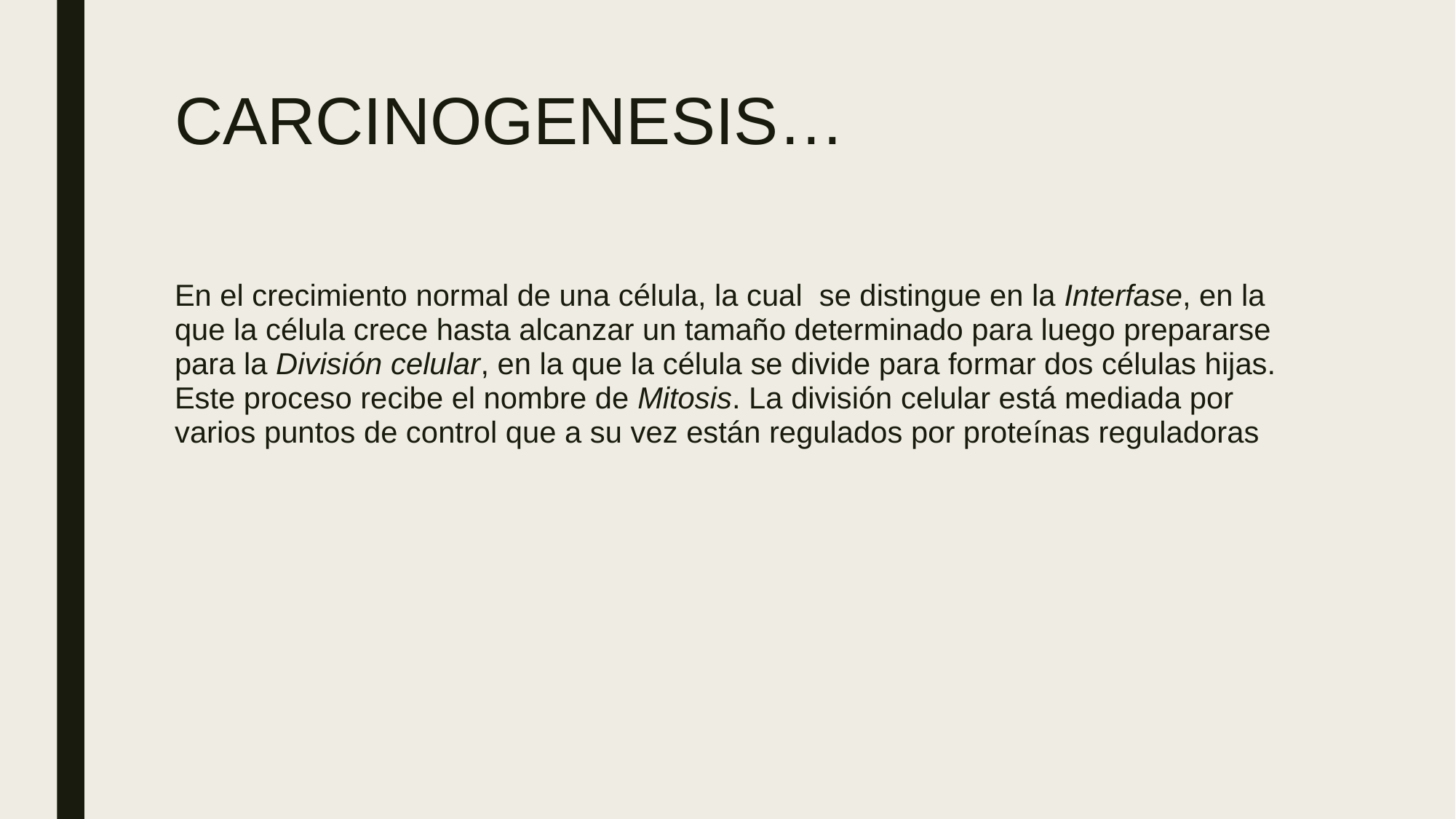

# CARCINOGENESIS…
En el crecimiento normal de una célula, la cual  se distingue en la Interfase, en la que la célula crece hasta alcanzar un tamaño determinado para luego prepararse para la División celular, en la que la célula se divide para formar dos células hijas. Este proceso recibe el nombre de Mitosis. La división celular está mediada por varios puntos de control que a su vez están regulados por proteínas reguladoras